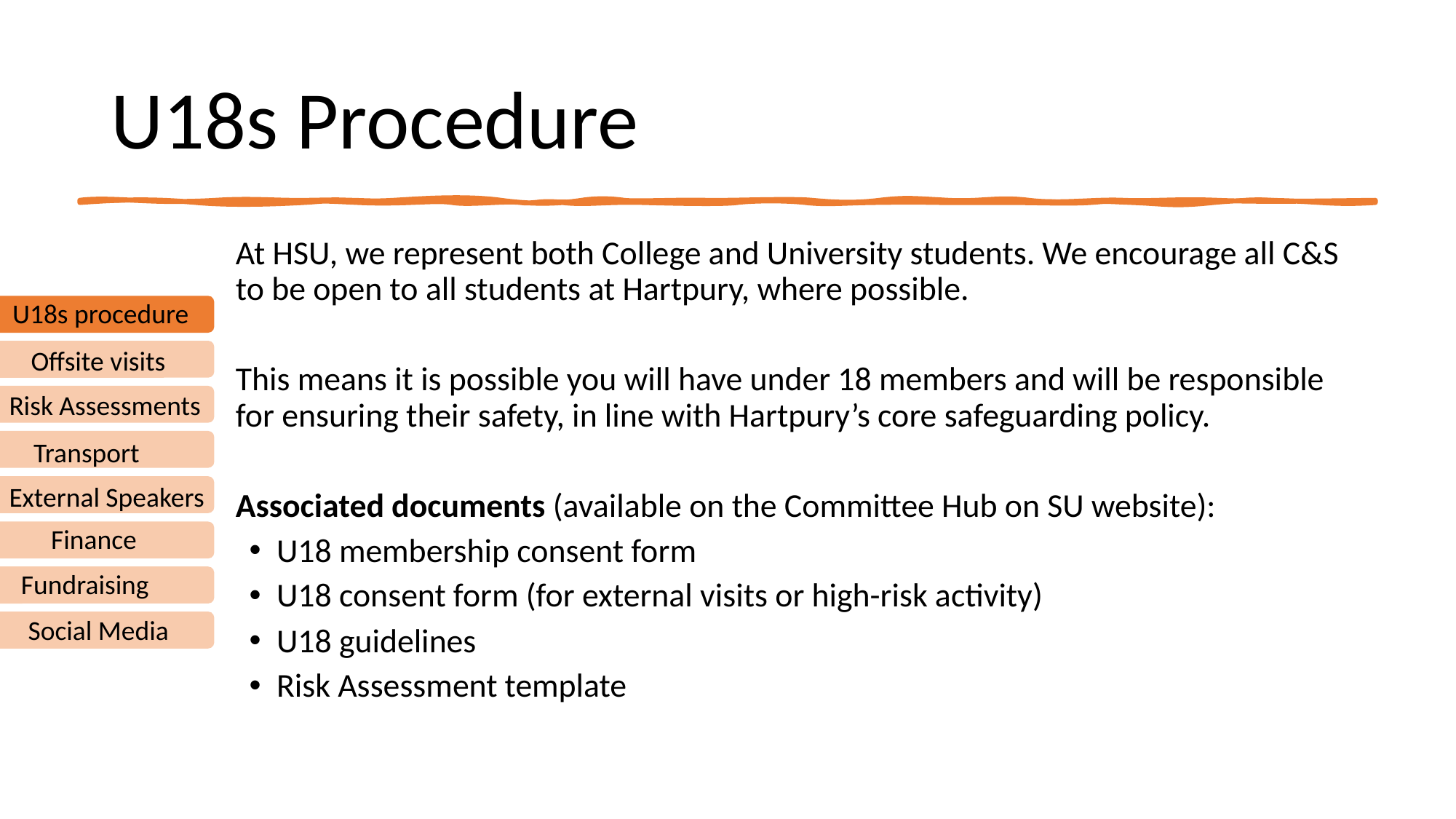

# U18s Procedure

At HSU, we represent both College and University students. We encourage all C&S to be open to all students at Hartpury, where possible.

This means it is possible you will have under 18 members and will be responsible for ensuring their safety, in line with Hartpury’s core safeguarding policy.

Associated documents (available on the Committee Hub on SU website):
U18 membership consent form
U18 consent form (for external visits or high-risk activity)
U18 guidelines
Risk Assessment template

U18s procedure
Offsite visits
Risk Assessments
Transport
External Speakers
Finance
Fundraising
Social Media